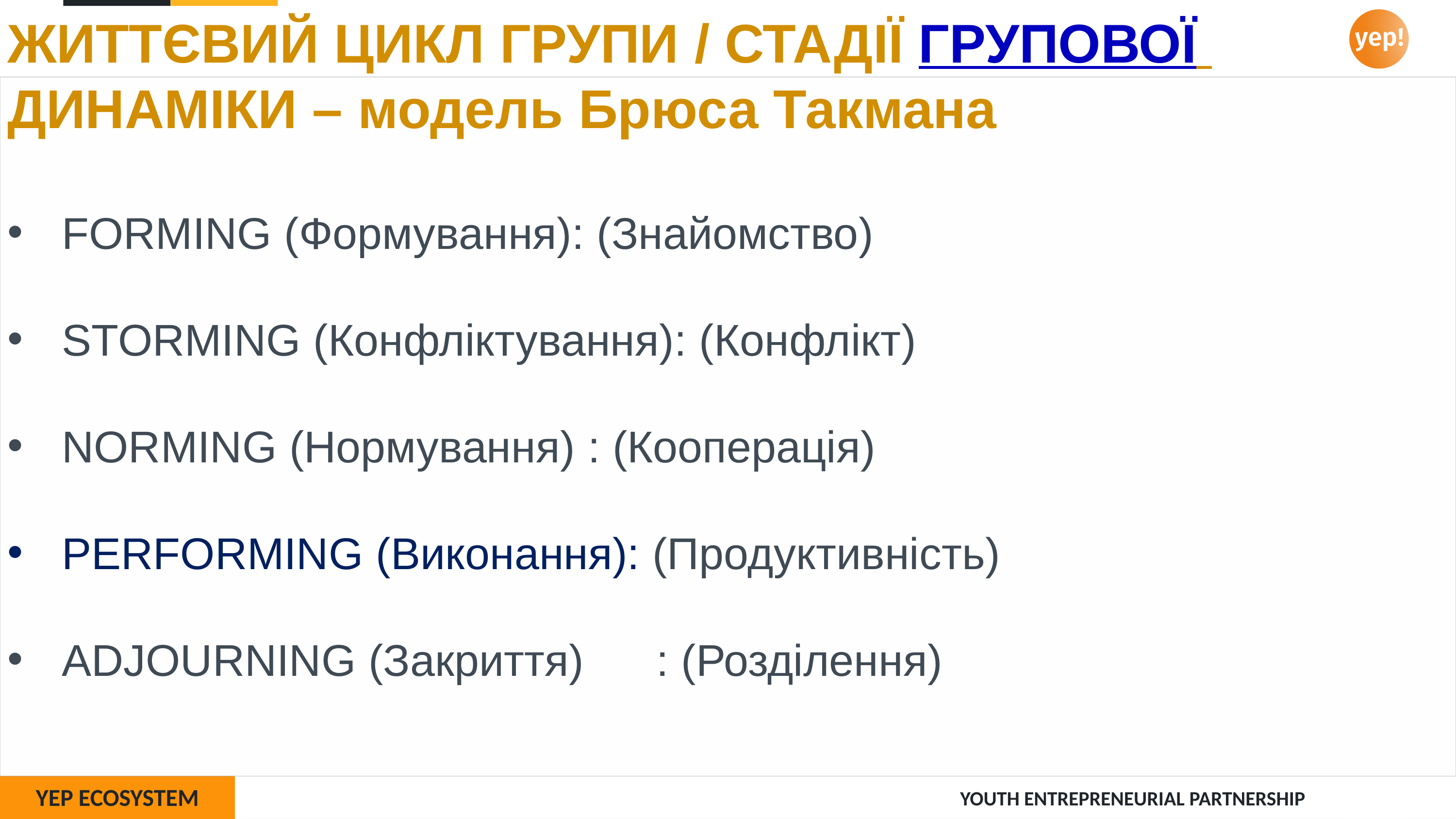

ЖИТТЄВИЙ ЦИКЛ ГРУПИ / СТАДІЇ ГРУПОВОЇ ДИНАМІКИ – модель Брюса Такмана

FORMING (Формування): (Знайомство)

STORMING (Конфліктування): (Конфлікт)

NORMING (Нормування) : (Кооперація)

PERFORMING (Виконання): (Продуктивність)

ADJOURNING (Закриття)	 : (Розділення)